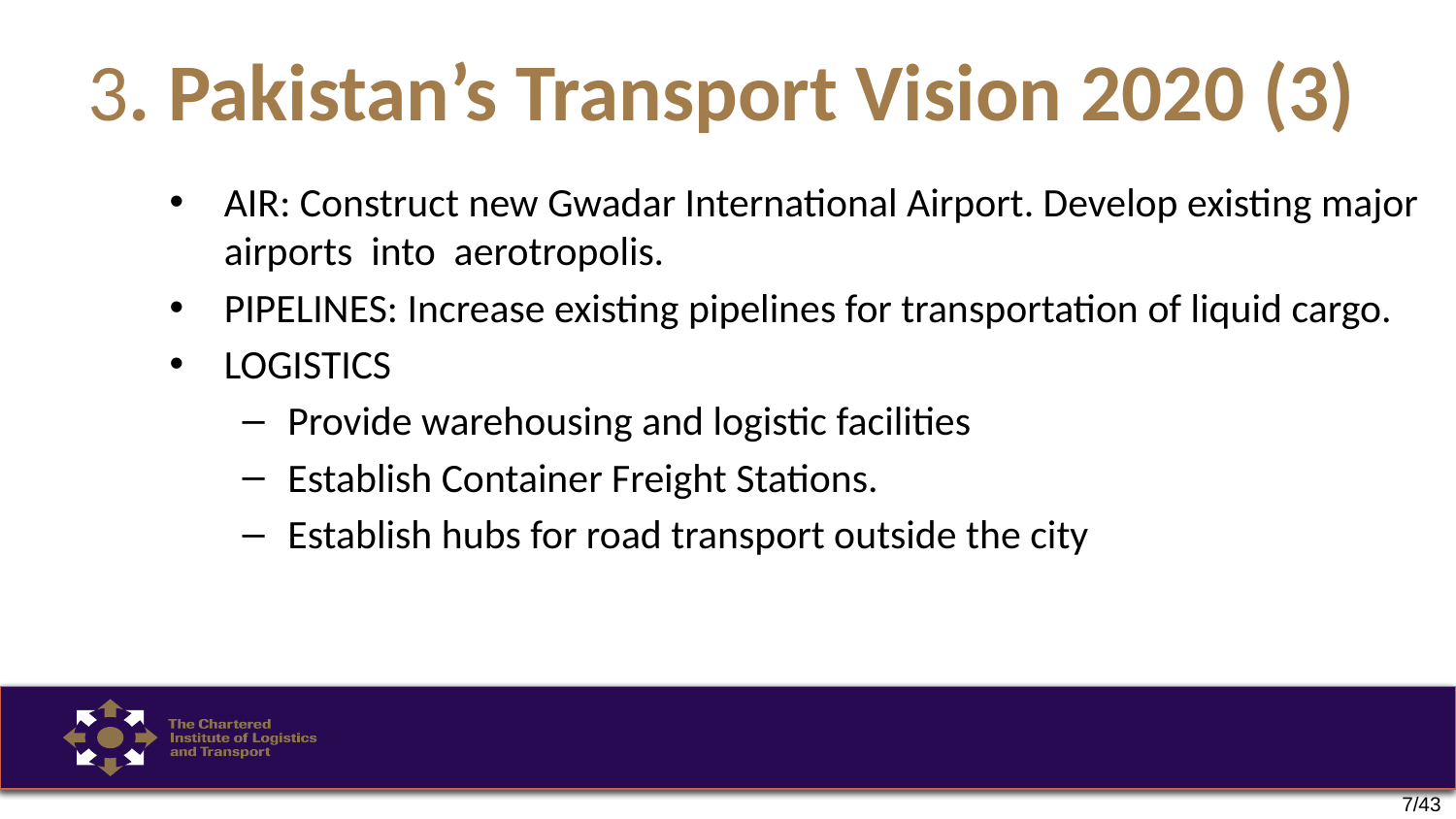

# 3. Pakistan’s Transport Vision 2020 (3)
AIR: Construct new Gwadar International Airport. Develop existing major airports  into  aerotropolis.
PIPELINES: Increase existing pipelines for transportation of liquid cargo.
LOGISTICS
Provide warehousing and logistic facilities
Establish Container Freight Stations.
Establish hubs for road transport outside the city
7/43